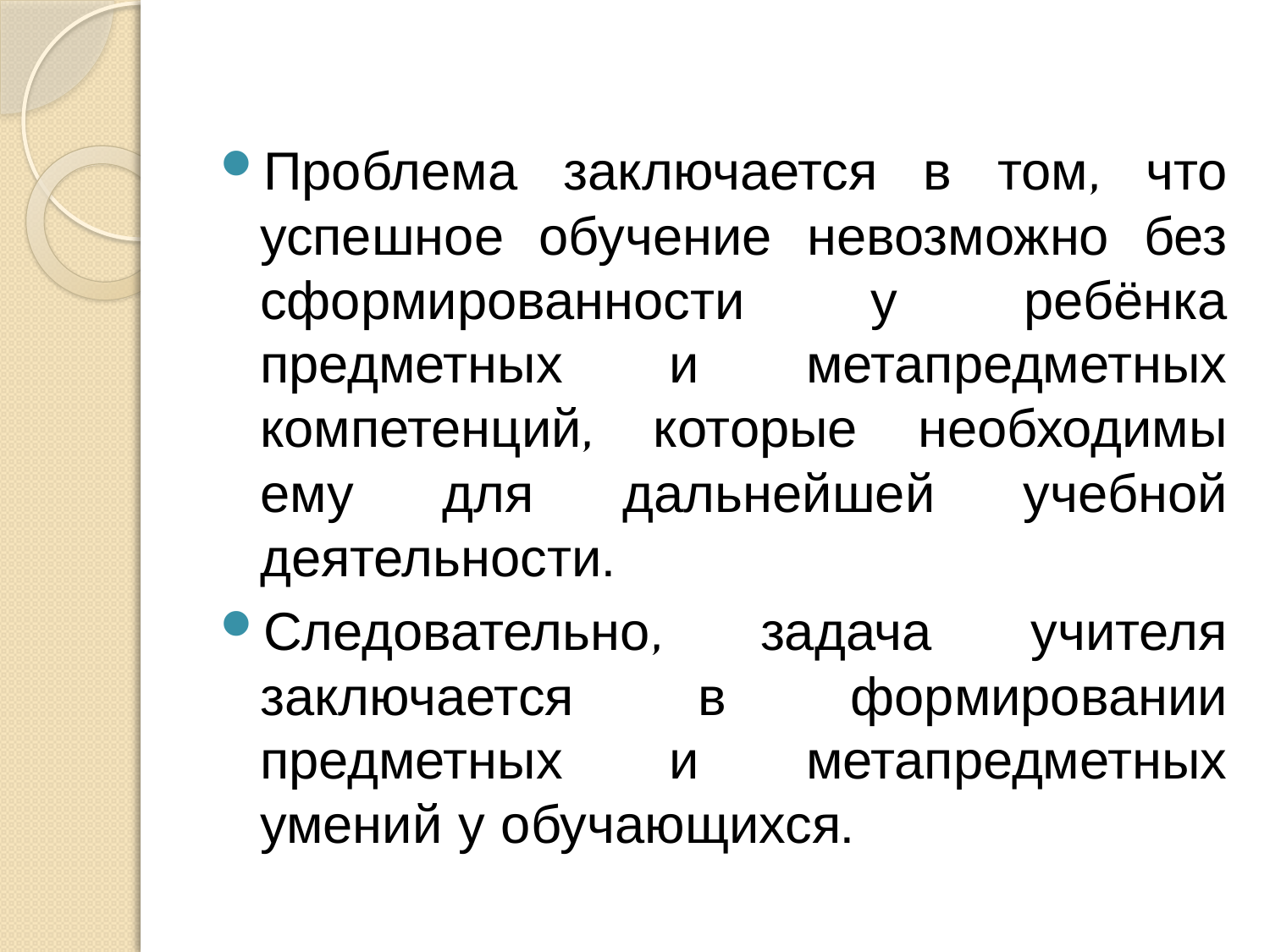

Проблема заключается в том, что успешное обучение невозможно без сформированности у ребёнка предметных и метапредметных компетенций, которые необходимы ему для дальнейшей учебной деятельности.
Следовательно, задача учителя заключается в формировании предметных и метапредметных умений у обучающихся.